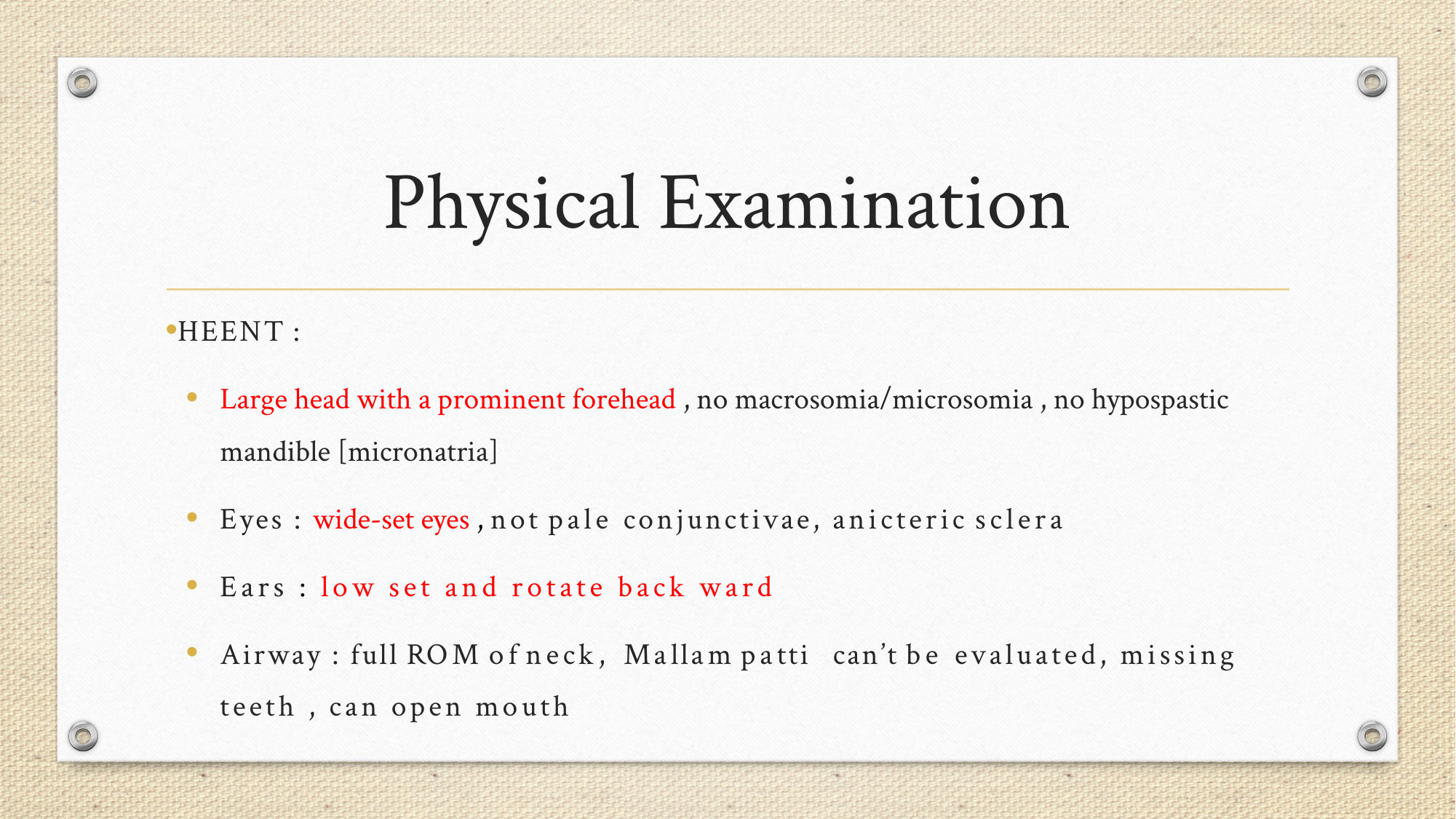

# Physical Examination
HEENT :
Large head with a prominent forehead , no macrosomia/microsomia , no hypospastic mandible [micronatria]
Eyes : wide-set eyes , not pale conjunctivae, anicteric sclera
Ears : low set and rotate back ward
Airway : full ROM of neck,  Mallampatti  can’t be evaluated, missing teeth , can open mouth